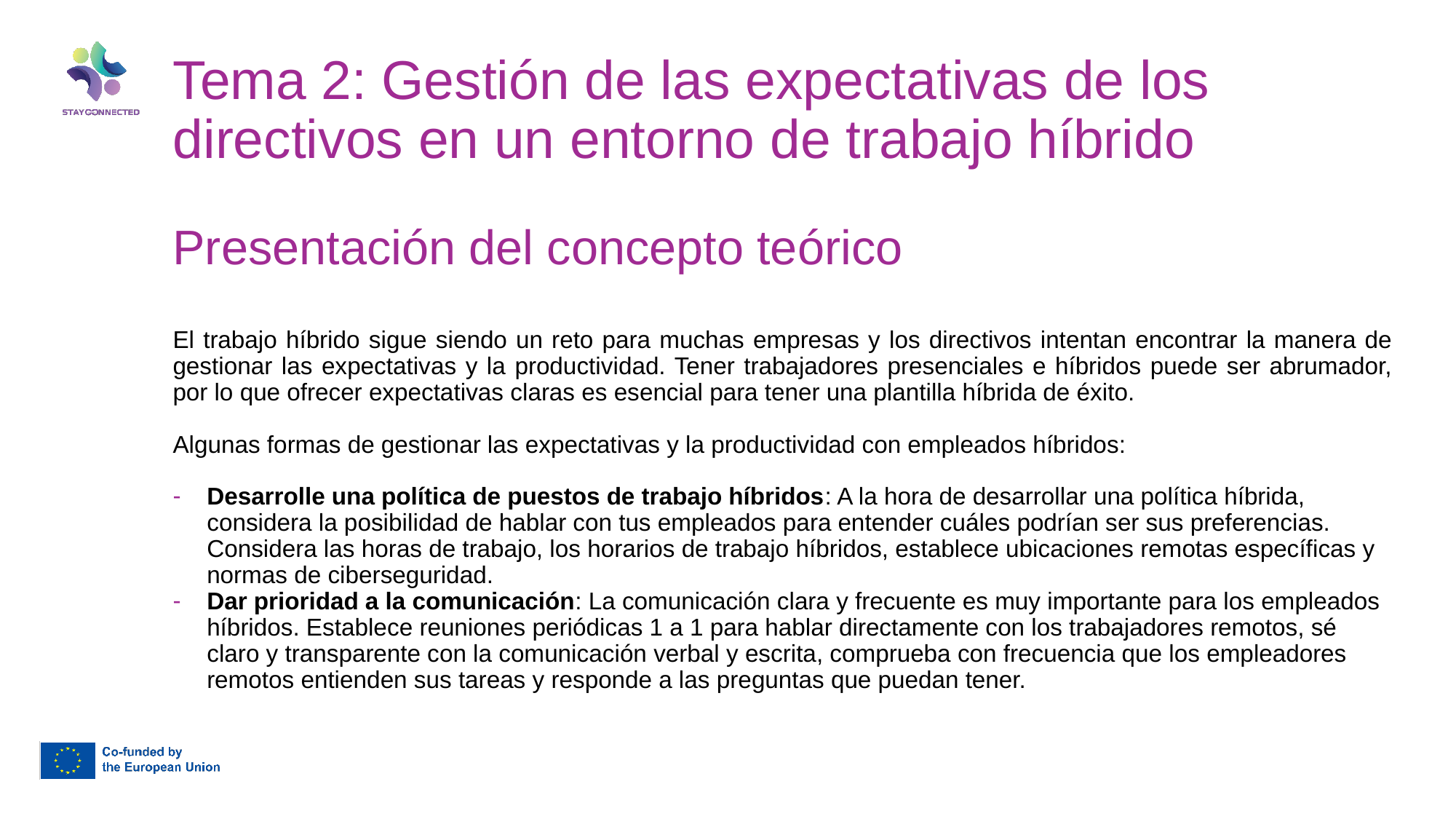

Tema 2: Gestión de las expectativas de los directivos en un entorno de trabajo híbrido
Presentación del concepto teórico

El trabajo híbrido sigue siendo un reto para muchas empresas y los directivos intentan encontrar la manera de gestionar las expectativas y la productividad. Tener trabajadores presenciales e híbridos puede ser abrumador, por lo que ofrecer expectativas claras es esencial para tener una plantilla híbrida de éxito.

Algunas formas de gestionar las expectativas y la productividad con empleados híbridos:

Desarrolle una política de puestos de trabajo híbridos: A la hora de desarrollar una política híbrida, considera la posibilidad de hablar con tus empleados para entender cuáles podrían ser sus preferencias. Considera las horas de trabajo, los horarios de trabajo híbridos, establece ubicaciones remotas específicas y normas de ciberseguridad.
Dar prioridad a la comunicación: La comunicación clara y frecuente es muy importante para los empleados híbridos. Establece reuniones periódicas 1 a 1 para hablar directamente con los trabajadores remotos, sé claro y transparente con la comunicación verbal y escrita, comprueba con frecuencia que los empleadores remotos entienden sus tareas y responde a las preguntas que puedan tener.